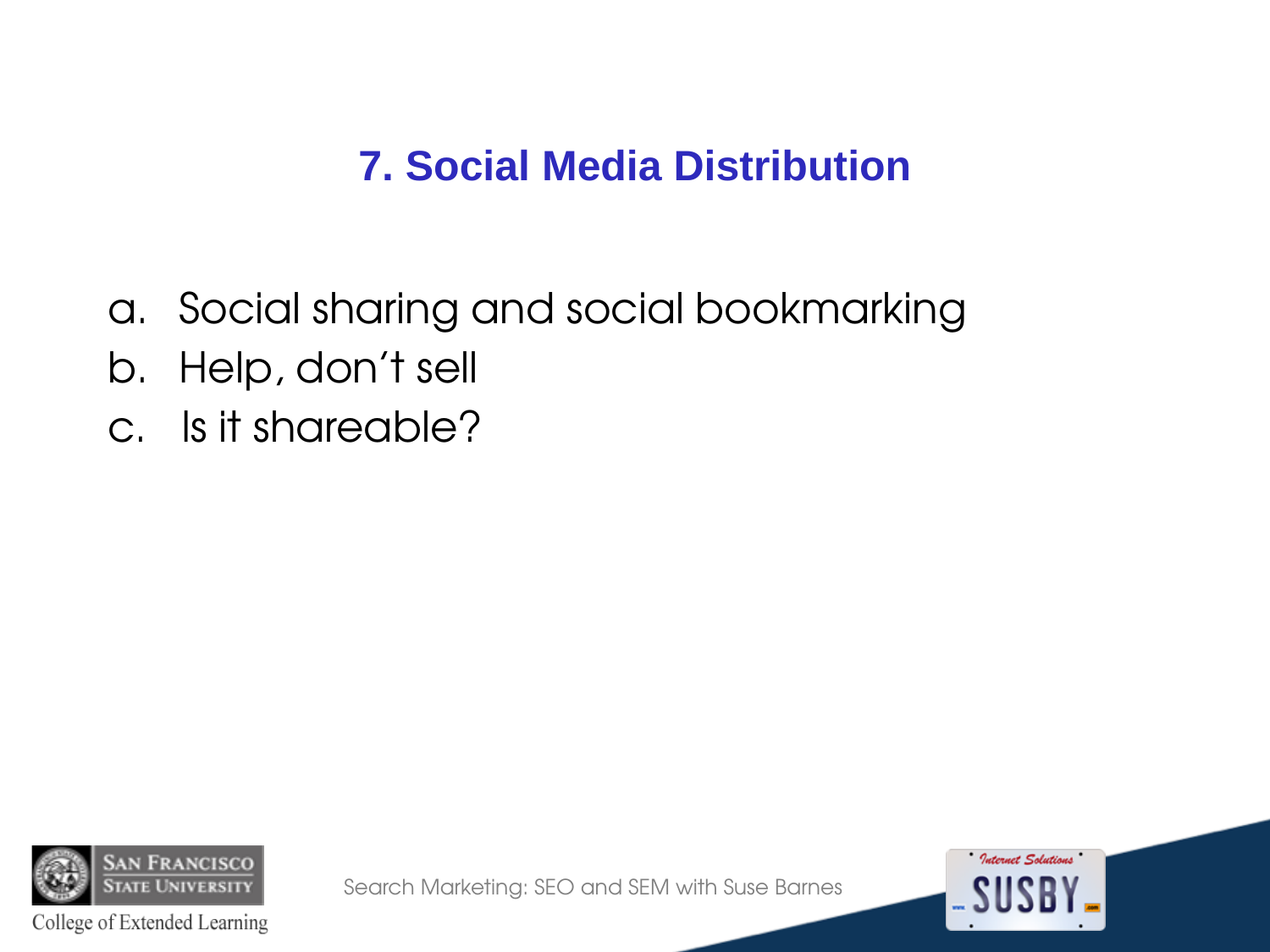

# 7. Social Media Distribution
Social sharing and social bookmarking
Help, don’t sell
c.   Is it shareable?